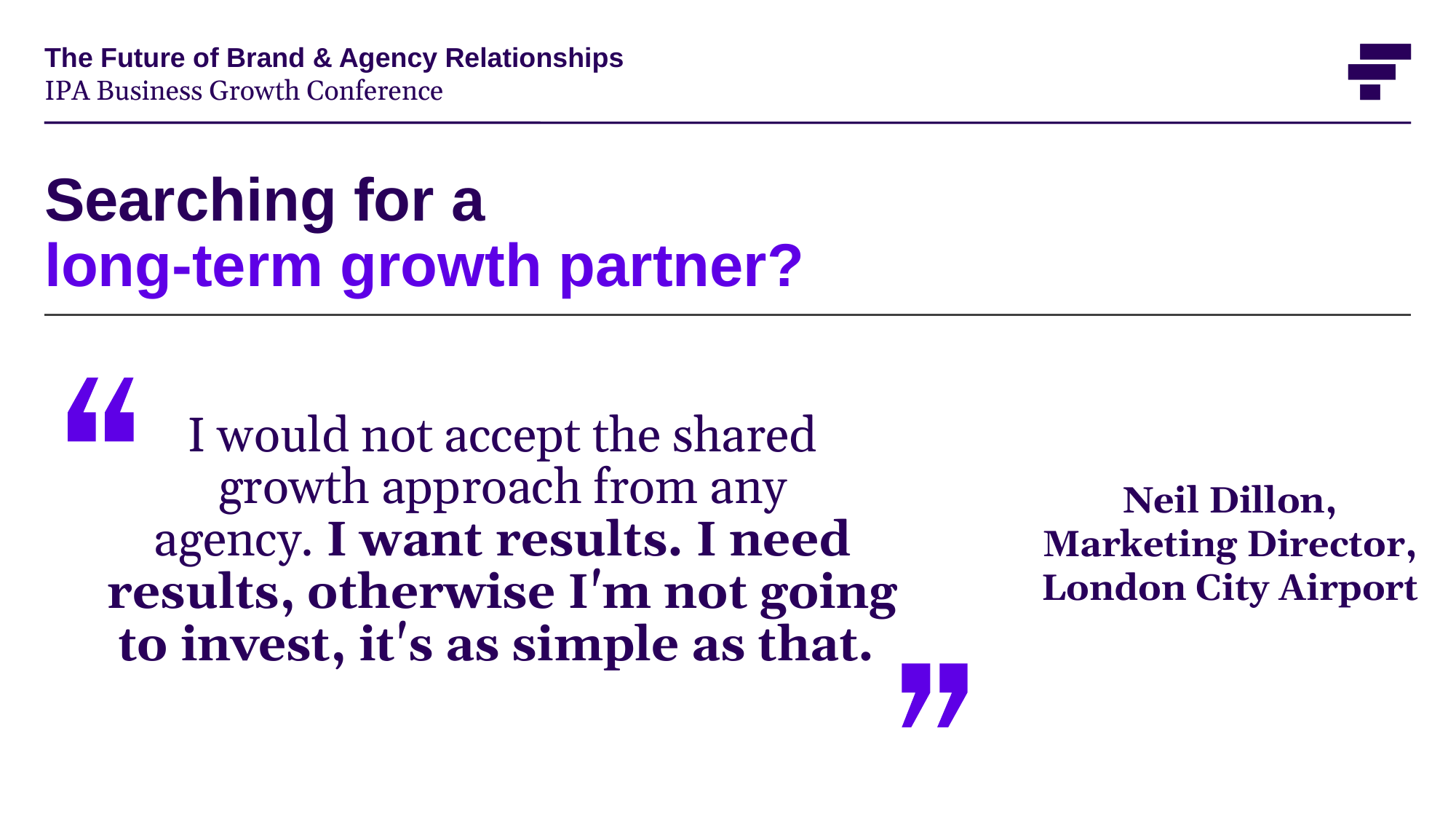

The Future of Brand & Agency Relationships
IPA Business Growth Conference
# Searching for a long-term growth partner?

I would not accept the shared
growth approach from any
agency. I want results. I need
results, otherwise I'm not going
to invest, it's as simple as that.
Neil Dillon, Marketing Director, London City Airport